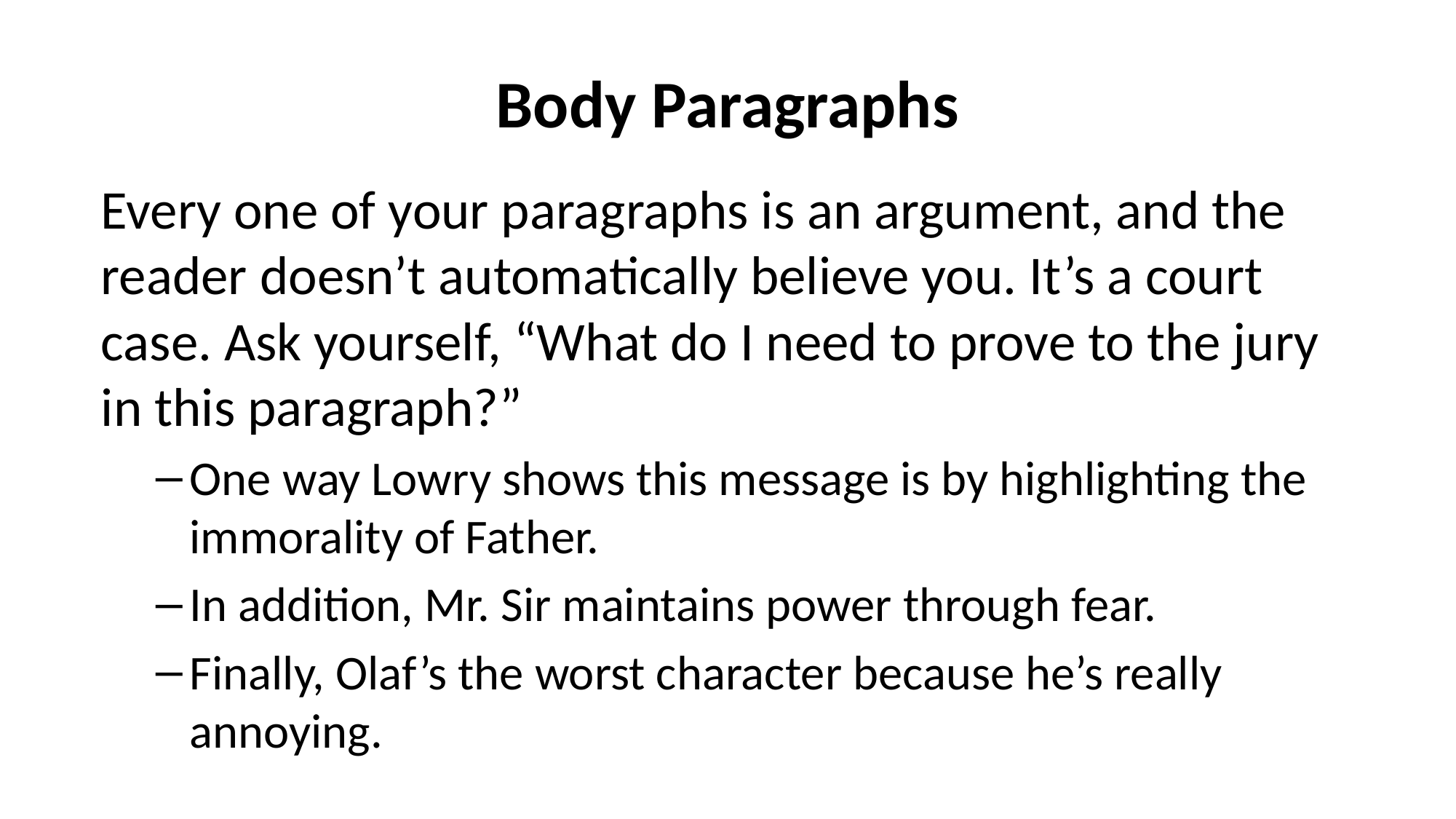

# Body Paragraphs
Every one of your paragraphs is an argument, and the reader doesn’t automatically believe you. It’s a court case. Ask yourself, “What do I need to prove to the jury in this paragraph?”
One way Lowry shows this message is by highlighting the immorality of Father.
In addition, Mr. Sir maintains power through fear.
Finally, Olaf’s the worst character because he’s really annoying.